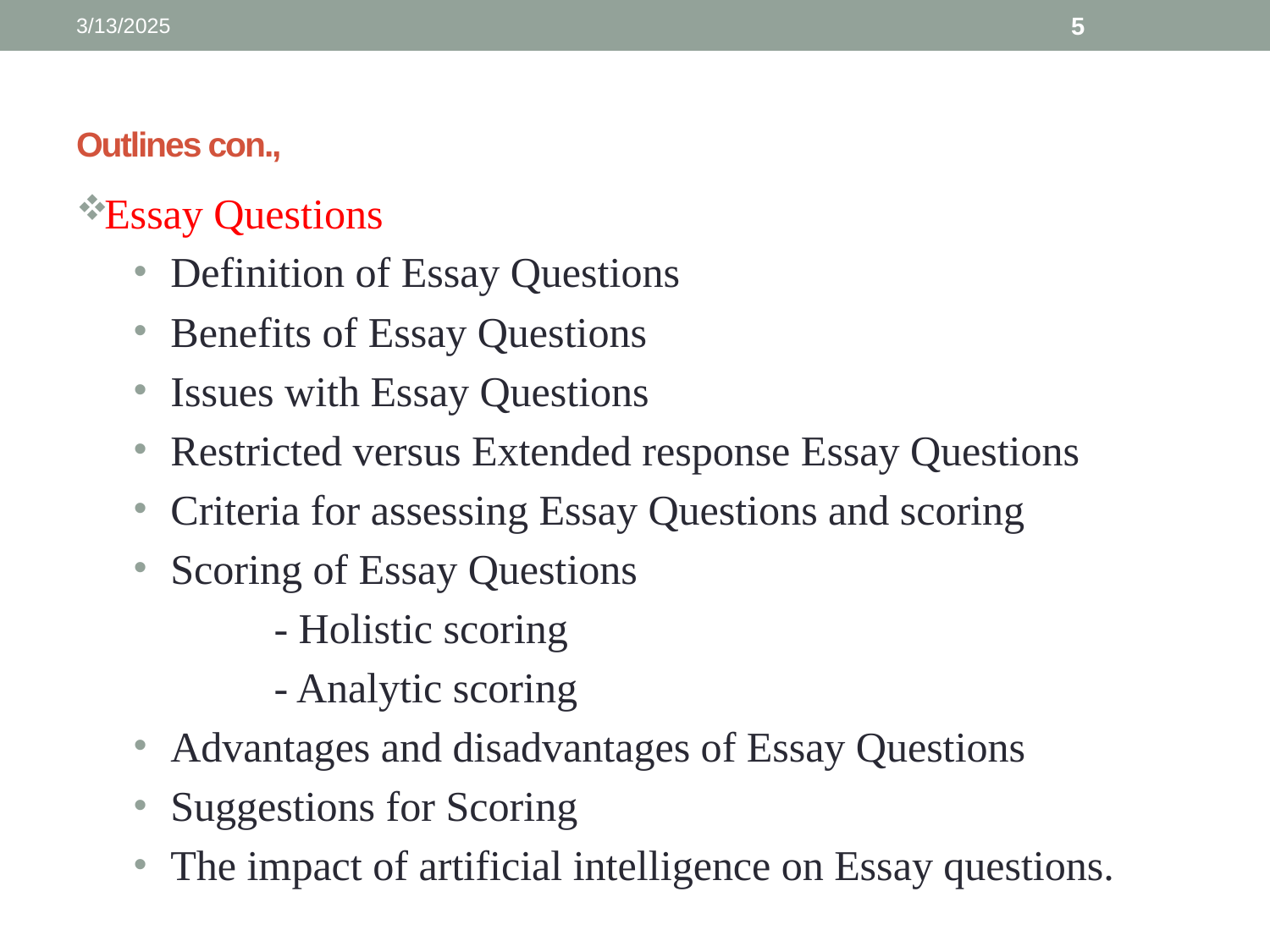

3/13/2025
5
# Outlines con.,
Essay Questions
Definition of Essay Questions
Benefits of Essay Questions
Issues with Essay Questions
Restricted versus Extended response Essay Questions
Criteria for assessing Essay Questions and scoring
Scoring of Essay Questions
            - Holistic scoring
            - Analytic scoring
Advantages and disadvantages of Essay Questions
Suggestions for Scoring
The impact of artificial intelligence on Essay questions.